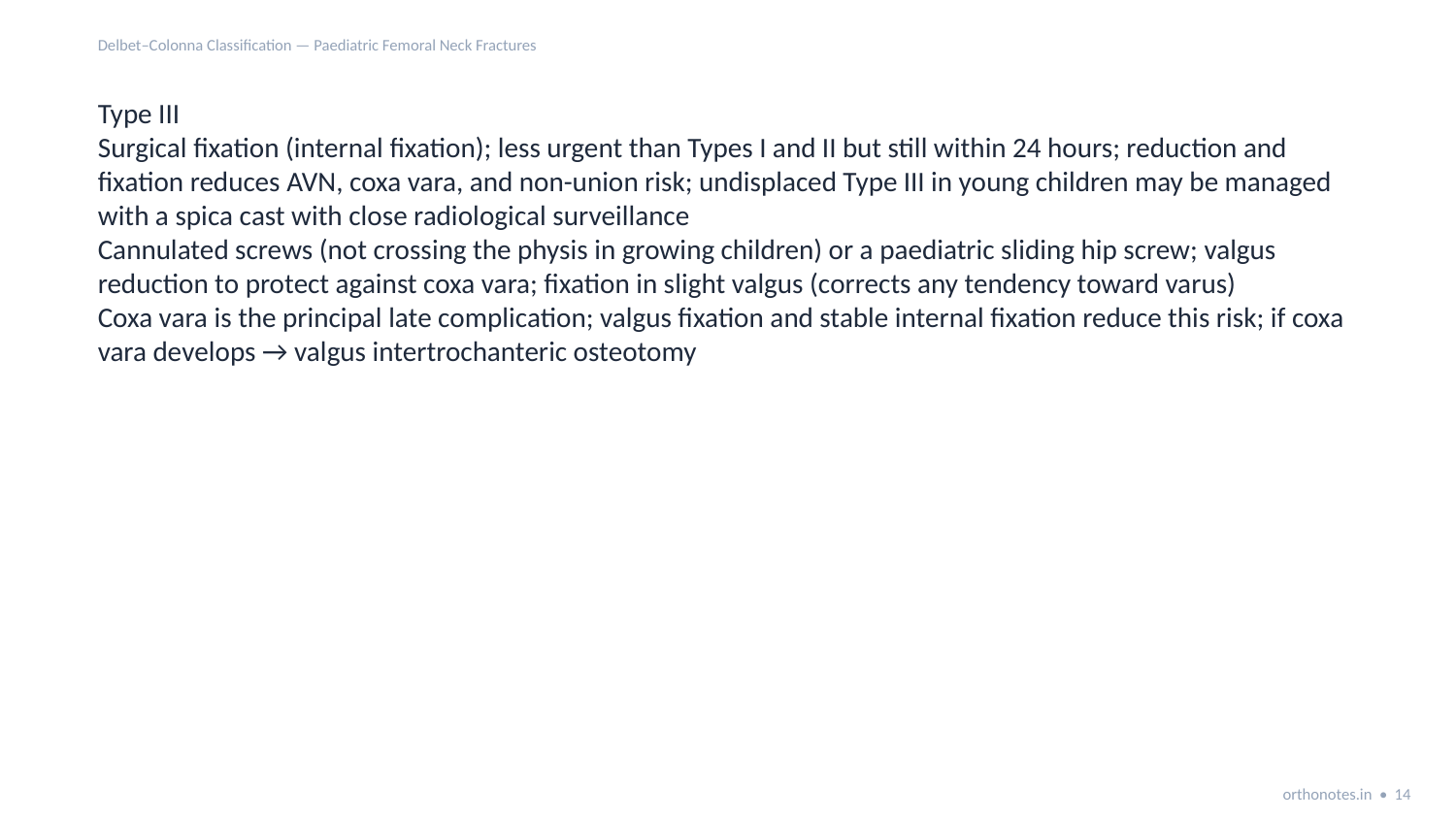

Delbet–Colonna Classification — Paediatric Femoral Neck Fractures
Type III
Surgical fixation (internal fixation); less urgent than Types I and II but still within 24 hours; reduction and fixation reduces AVN, coxa vara, and non-union risk; undisplaced Type III in young children may be managed with a spica cast with close radiological surveillance
Cannulated screws (not crossing the physis in growing children) or a paediatric sliding hip screw; valgus reduction to protect against coxa vara; fixation in slight valgus (corrects any tendency toward varus)
Coxa vara is the principal late complication; valgus fixation and stable internal fixation reduce this risk; if coxa vara develops → valgus intertrochanteric osteotomy
orthonotes.in  •  14